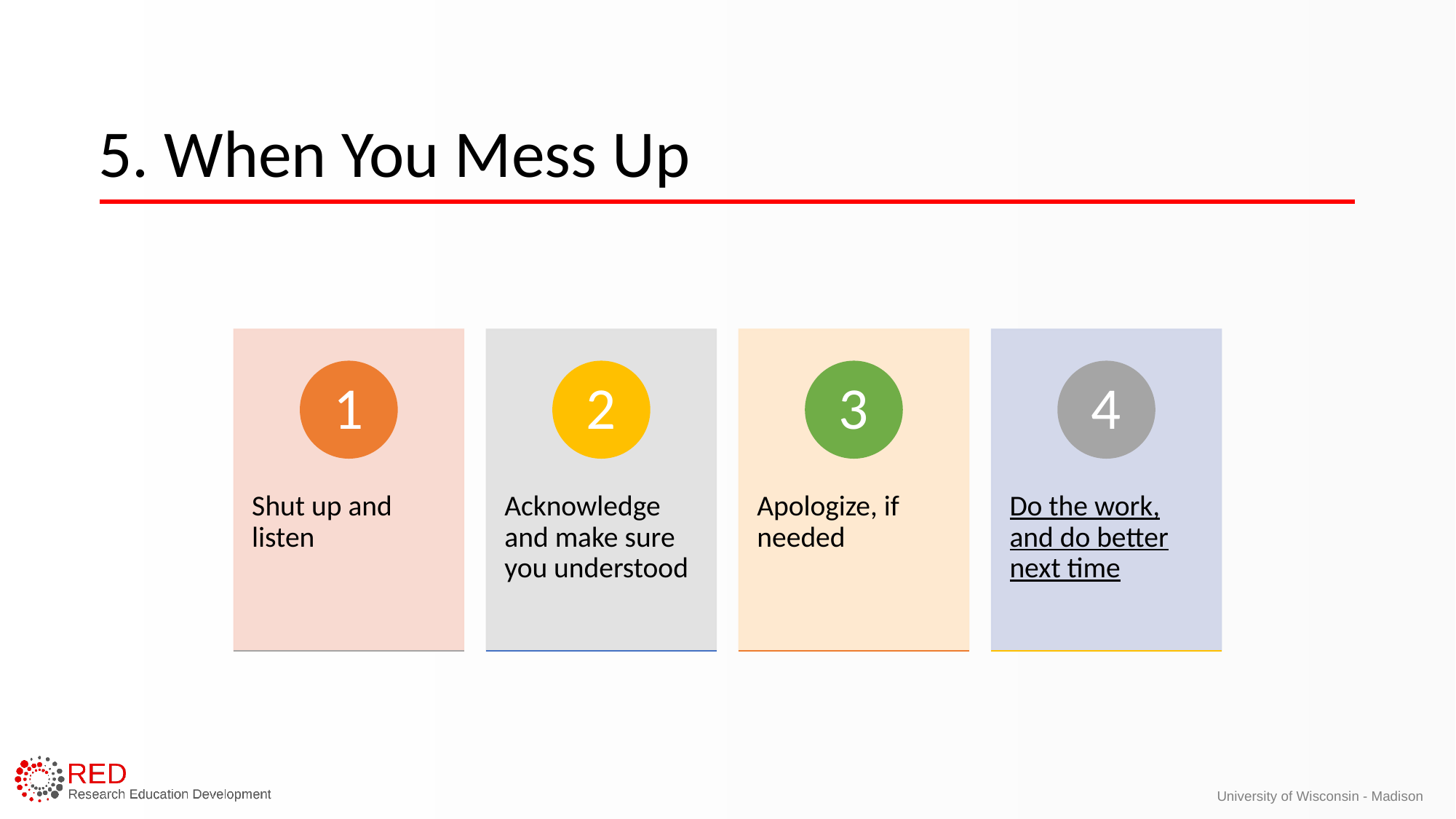

# 5. When You Mess Up
Shut up and listen
1
Acknowledge and make sure you understood
2
Apologize, if needed
3
Do the work, and do better next time
4